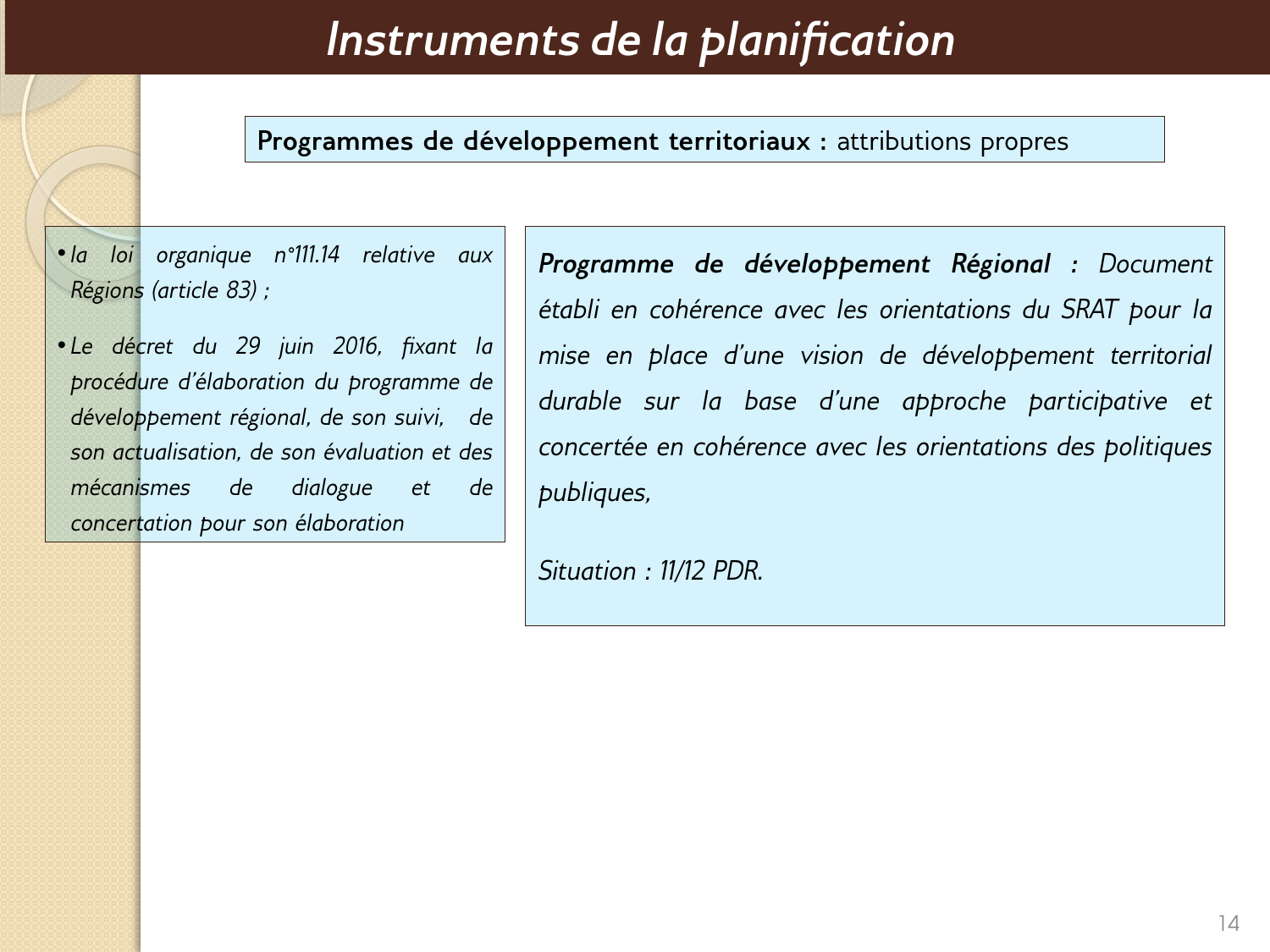

Instruments de la planification
Programmes de développement territoriaux : attributions propres
la loi organique n°111.14 relative aux Régions (article 83) ;
Le décret du 29 juin 2016, fixant la procédure d’élaboration du programme de développement régional, de son suivi,   de son actualisation, de son évaluation et des mécanismes de dialogue et de concertation pour son élaboration
Programme de développement Régional : Document établi en cohérence avec les orientations du SRAT pour la mise en place d’une vision de développement territorial durable sur la base d’une approche participative et concertée en cohérence avec les orientations des politiques publiques,

Situation : 11/12 PDR.

14